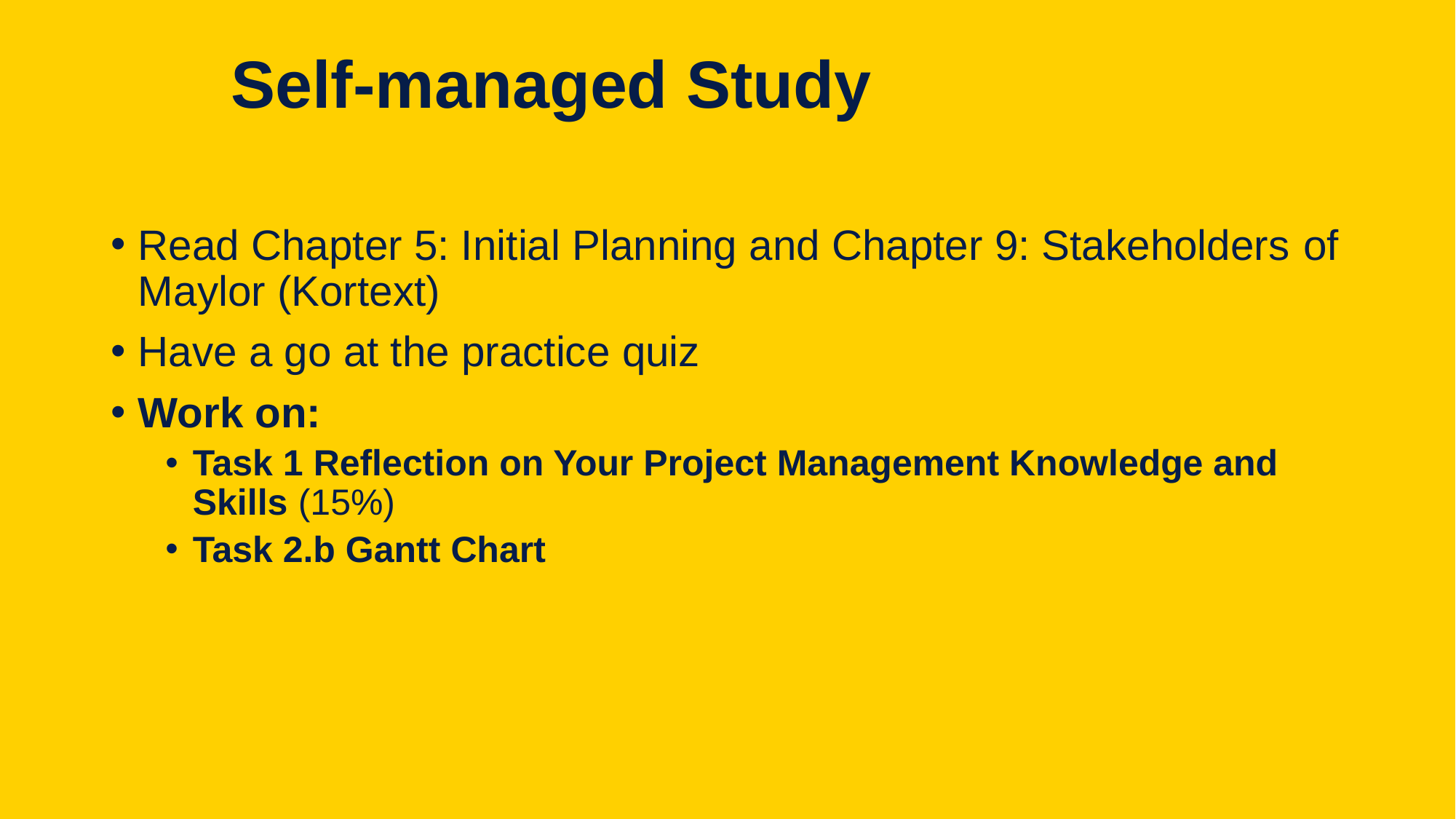

# Self-managed Study
Read Chapter 5: Initial Planning and Chapter 9: Stakeholders of Maylor (Kortext)
Have a go at the practice quiz
Work on:
Task 1 Reflection on Your Project Management Knowledge and Skills (15%)
Task 2.b Gantt Chart